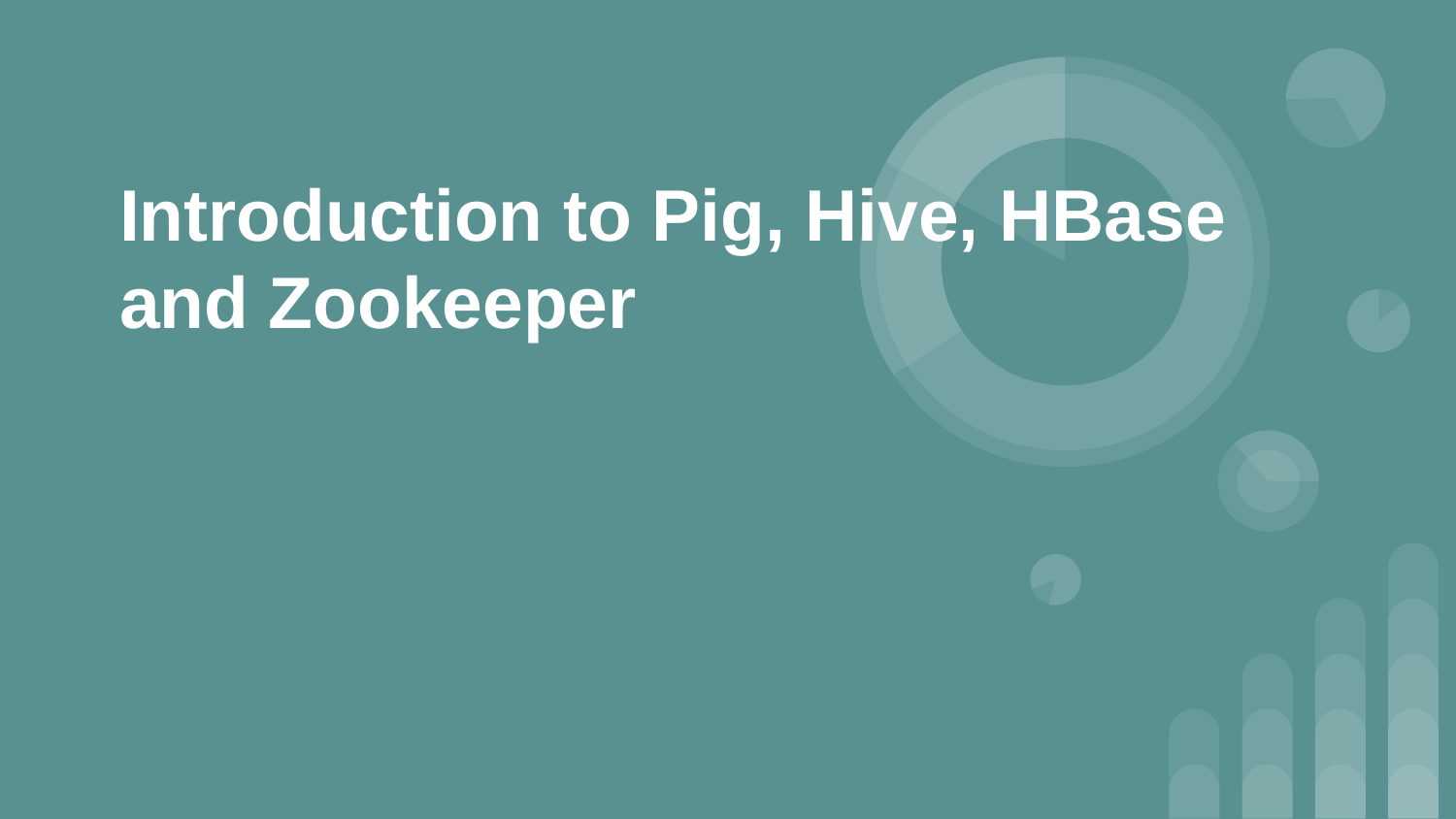

# Introduction to Pig, Hive, HBase and Zookeeper